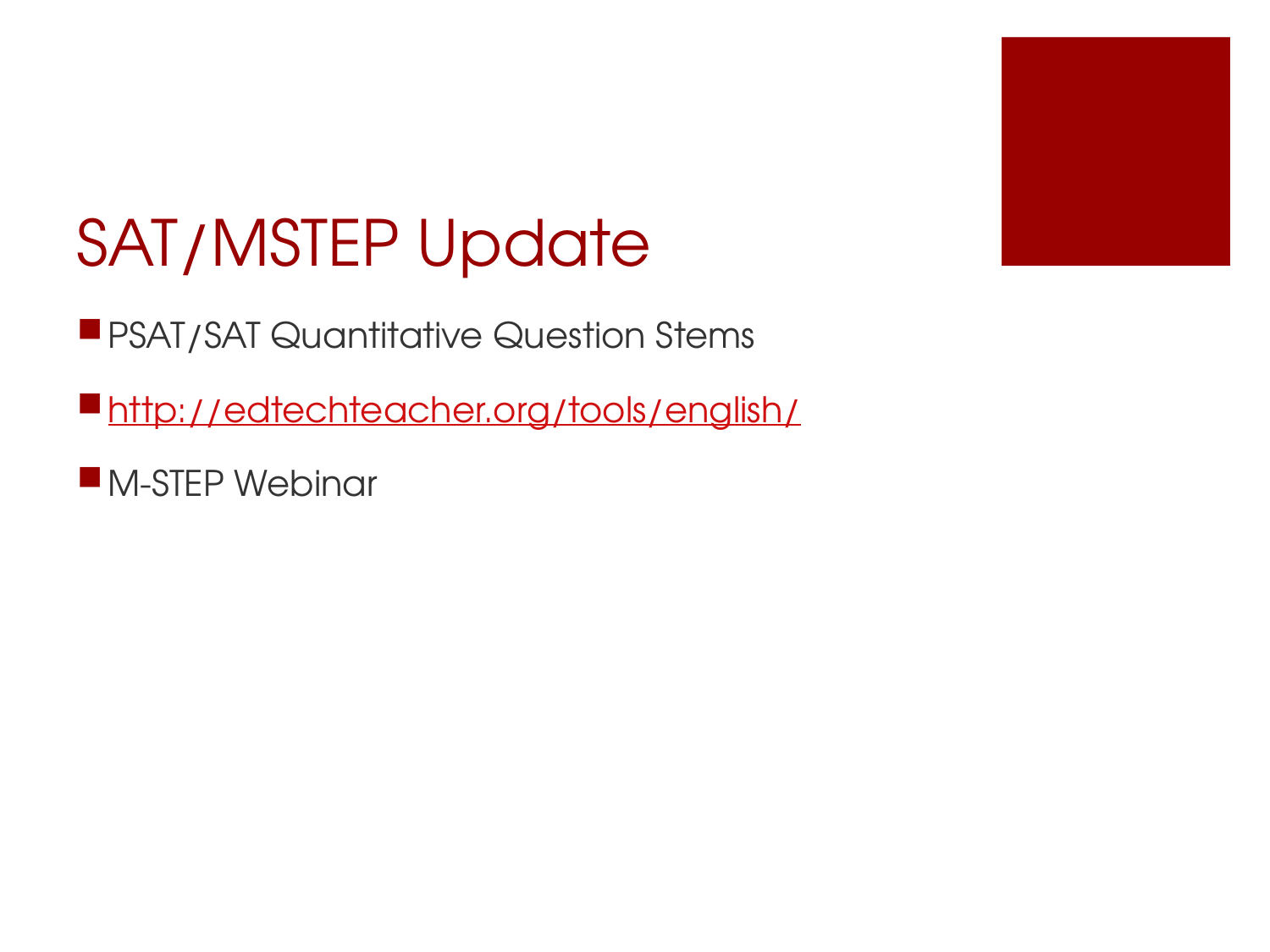

# SAT/MSTEP Update
PSAT/SAT Quantitative Question Stems
http://edtechteacher.org/tools/english/
M-STEP Webinar